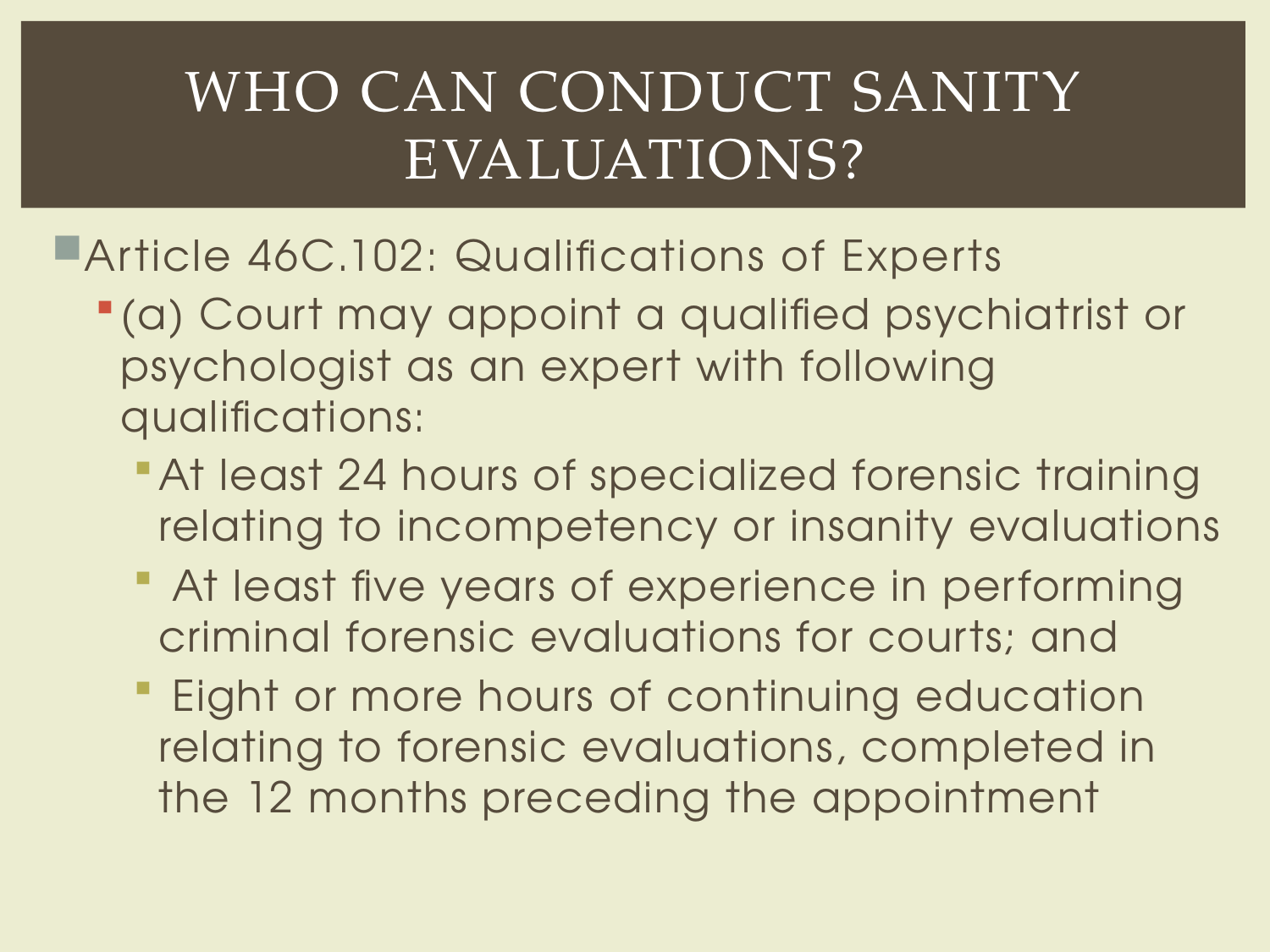

# Who can conduct sanity evaluations?
Article 46C.102: Qualifications of Experts
(a) Court may appoint a qualified psychiatrist or psychologist as an expert with following qualifications:
At least 24 hours of specialized forensic training relating to incompetency or insanity evaluations
 At least five years of experience in performing criminal forensic evaluations for courts; and
 Eight or more hours of continuing education relating to forensic evaluations, completed in the 12 months preceding the appointment